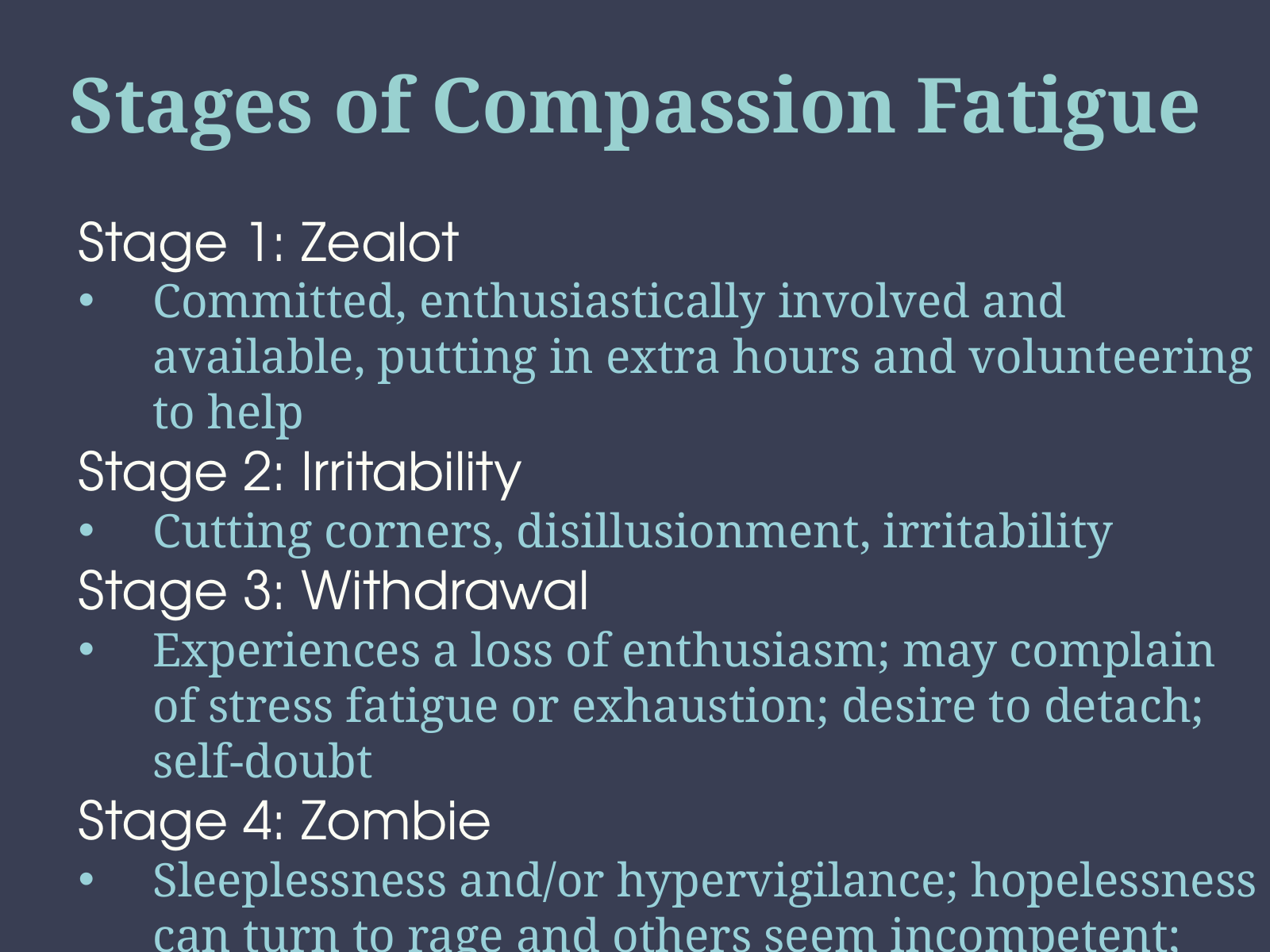

# Stages of Compassion Fatigue
Stage 1: Zealot
Committed, enthusiastically involved and available, putting in extra hours and volunteering to help
Stage 2: Irritability
Cutting corners, disillusionment, irritability
Stage 3: Withdrawal
Experiences a loss of enthusiasm; may complain of stress fatigue or exhaustion; desire to detach; self-doubt
Stage 4: Zombie
Sleeplessness and/or hypervigilance; hopelessness can turn to rage and others seem incompetent; impatient and distant